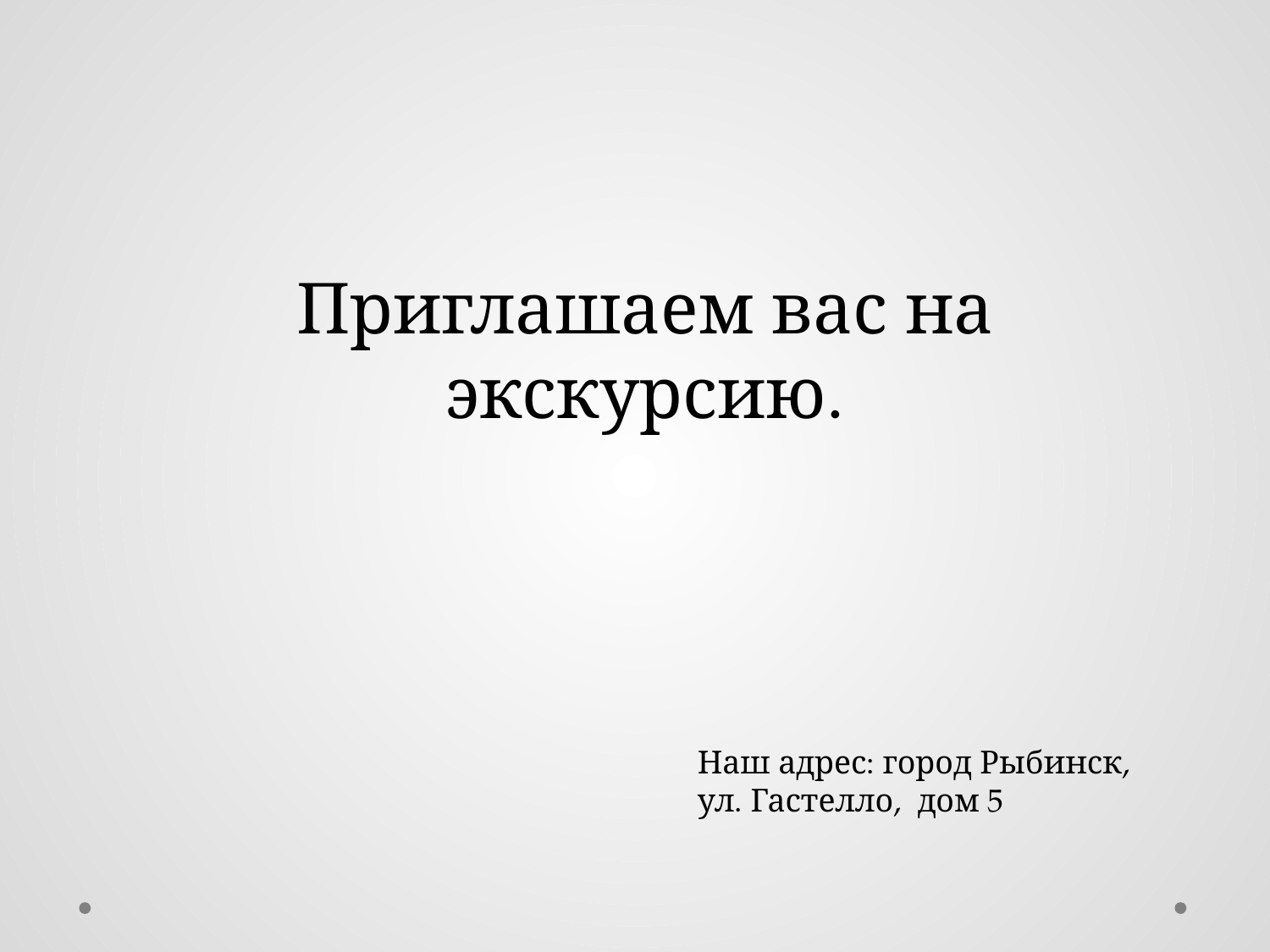

Приглашаем вас на экскурсию.

Наш адрес: город Рыбинск,
ул. Гастелло,  дом 5